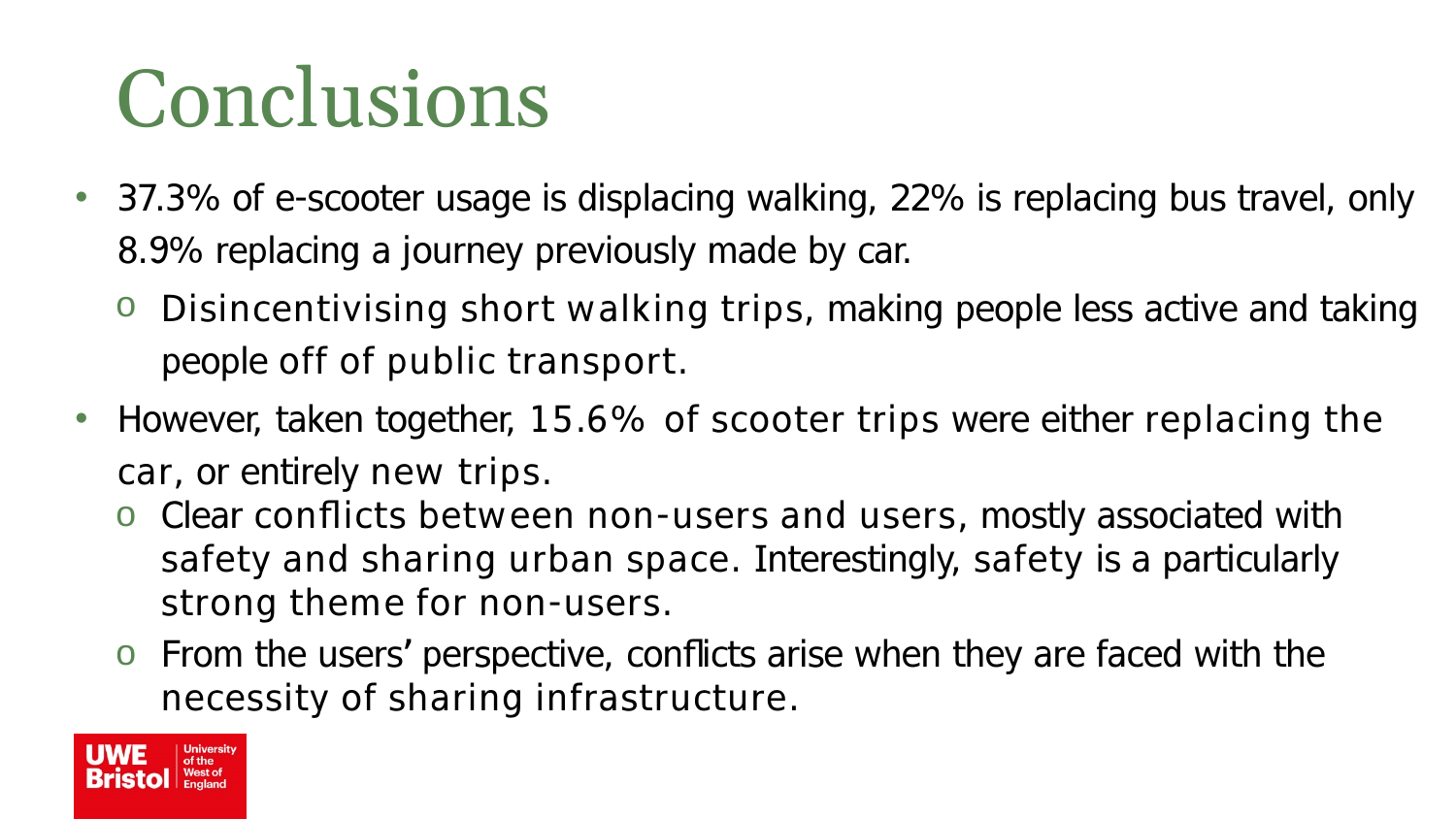

Conclusions
37.3% of e-scooter usage is displacing walking, 22% is replacing bus travel, only 8.9% replacing a journey previously made by car.
Disincentivising short walking trips, making people less active and taking people off of public transport.
However, taken together, 15.6% of scooter trips were either replacing the car, or entirely new trips.
Clear conflicts between non-users and users, mostly associated with safety and sharing urban space. Interestingly, safety is a particularly strong theme for non-users.
From the users’ perspective, conflicts arise when they are faced with the necessity of sharing infrastructure.